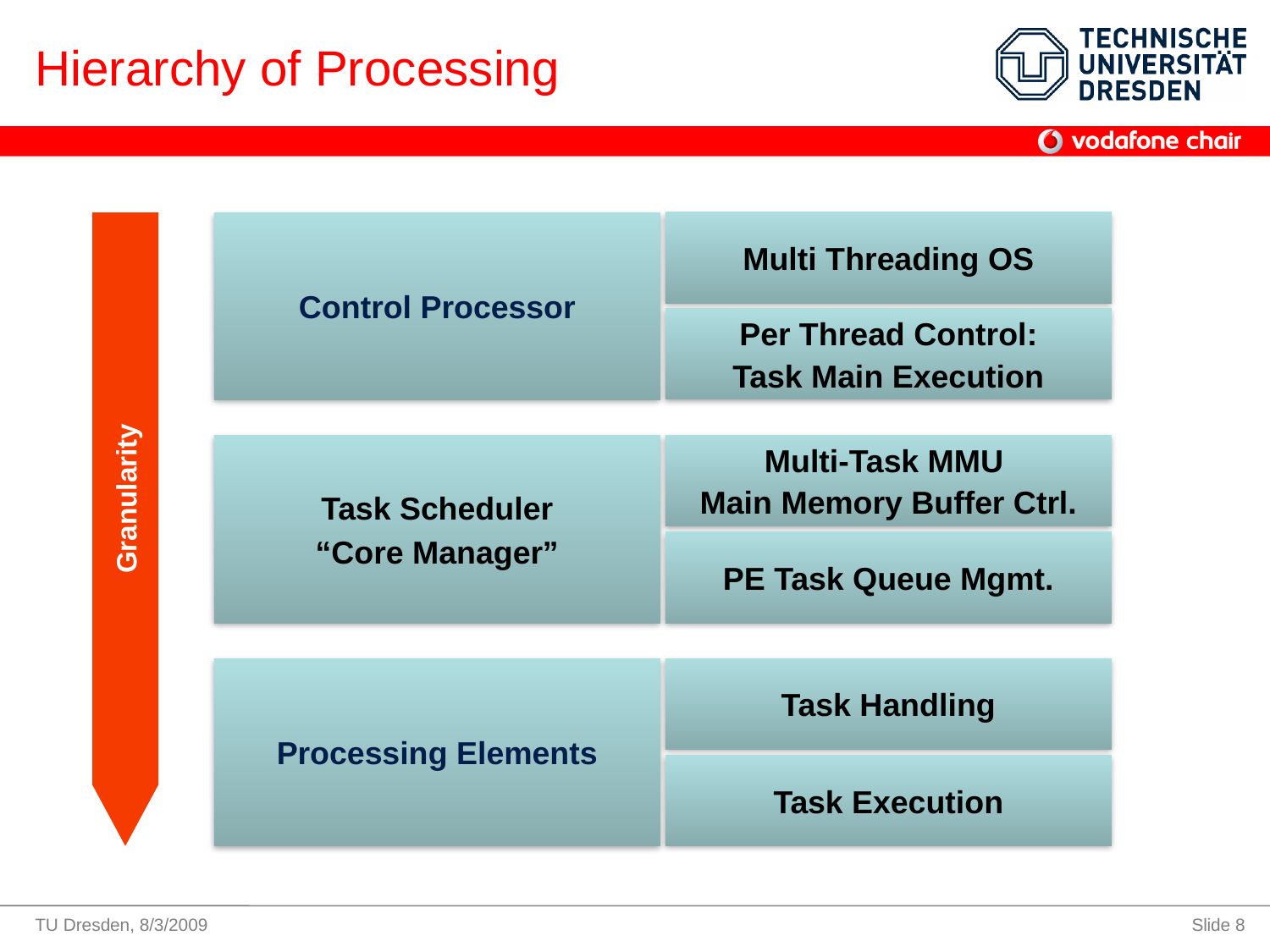

# Hierarchy of Processing
Control Processor
Multi Threading OS
Per Thread Control:
Task Main Execution
Task Scheduler
“Core Manager”
Multi-Task MMU
Main Memory Buffer Ctrl.
Granularity
PE Task Queue Mgmt.
Processing Elements
Task Handling
Task Execution
TU Dresden, 8/3/2009
Slide 8